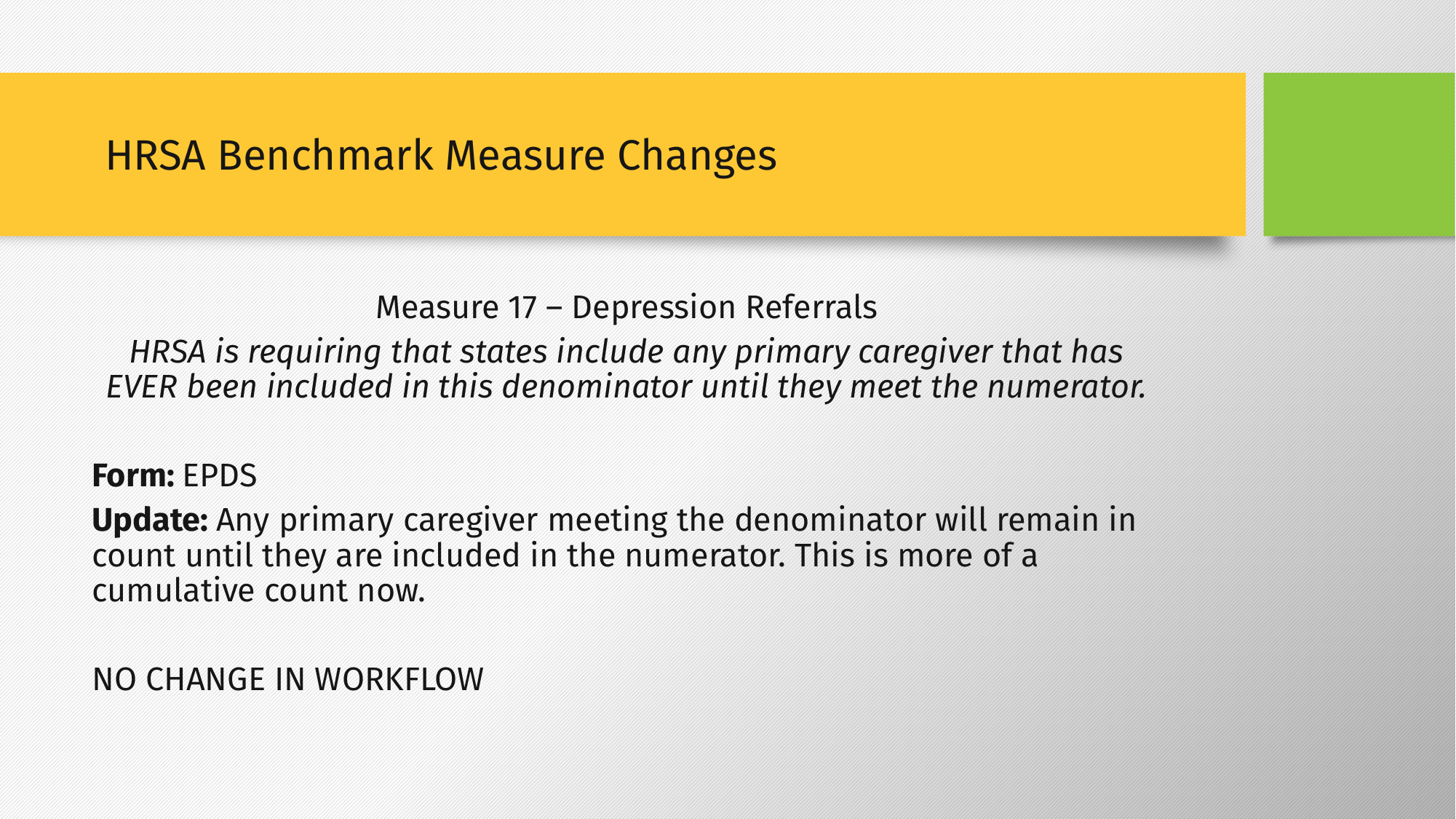

HRSA Benchmark Measure Changes
Measure 17 – Depression Referrals
HRSA is requiring that states include any primary caregiver that has EVER been included in this denominator until they meet the numerator.

Form: EPDS
Update: Any primary caregiver meeting the denominator will remain in count until they are included in the numerator. This is more of a cumulative count now.

NO CHANGE IN WORKFLOW